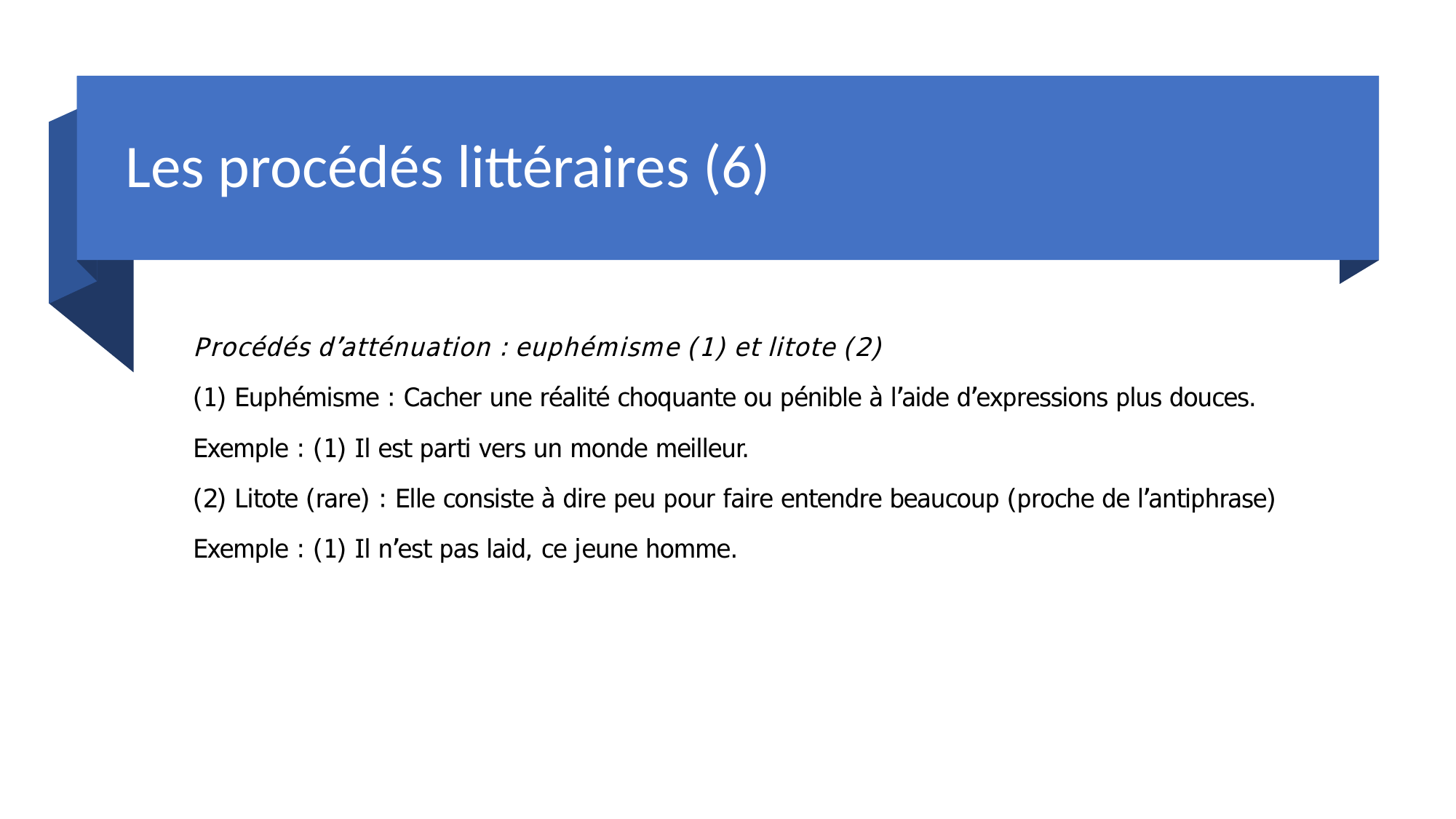

# Les procédés littéraires (6)

Procédés d’atténuation : euphémisme (1) et litote (2)
Euphémisme : Cacher une réalité choquante ou pénible à l’aide d’expressions plus douces.
Exemple : (1) Il est parti vers un monde meilleur.
(2) Litote (rare) : Elle consiste à dire peu pour faire entendre beaucoup (proche de l’antiphrase)
Exemple : (1) Il n’est pas laid, ce jeune homme.